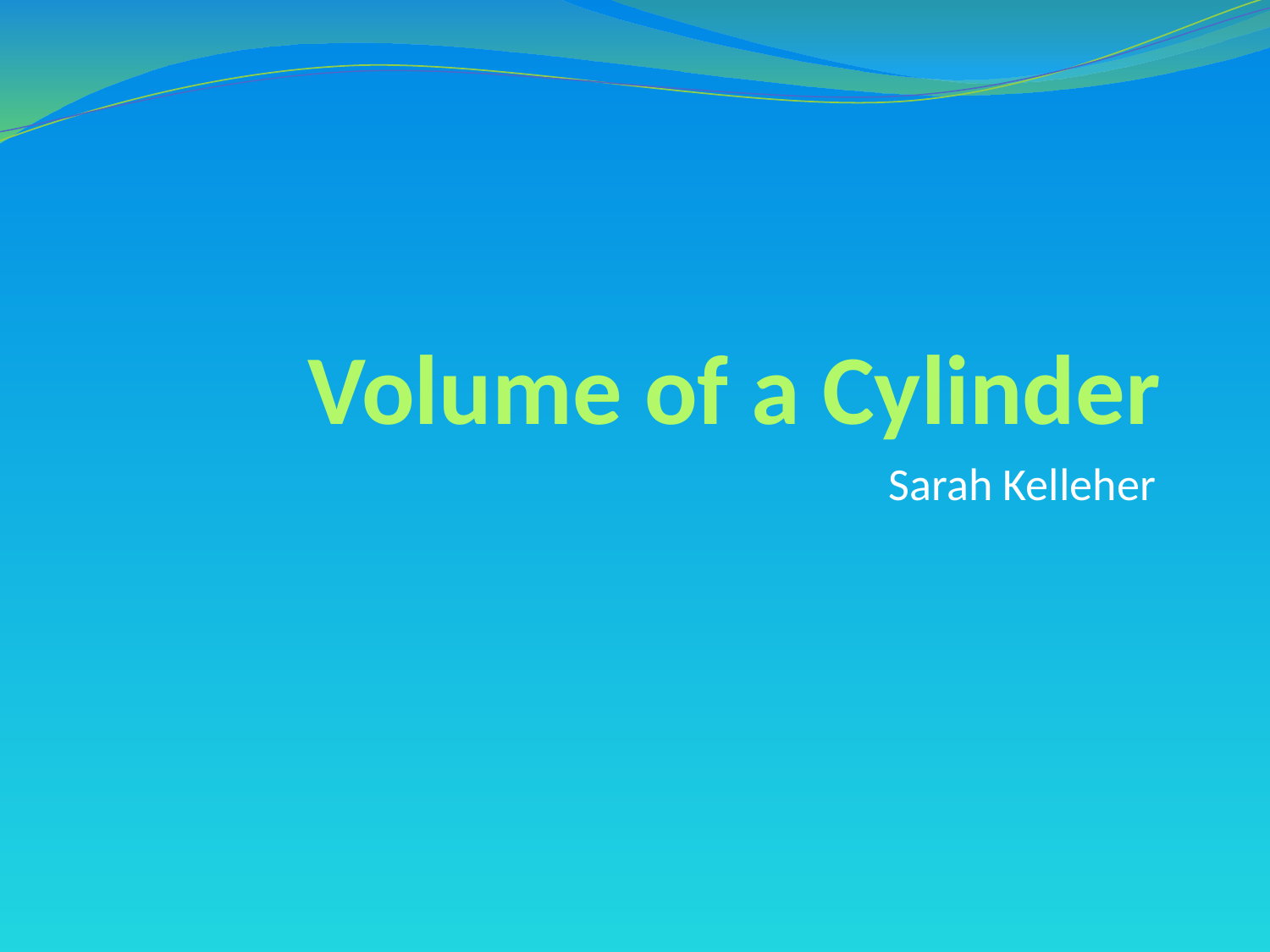

# Volume of a Cylinder
Sarah Kelleher